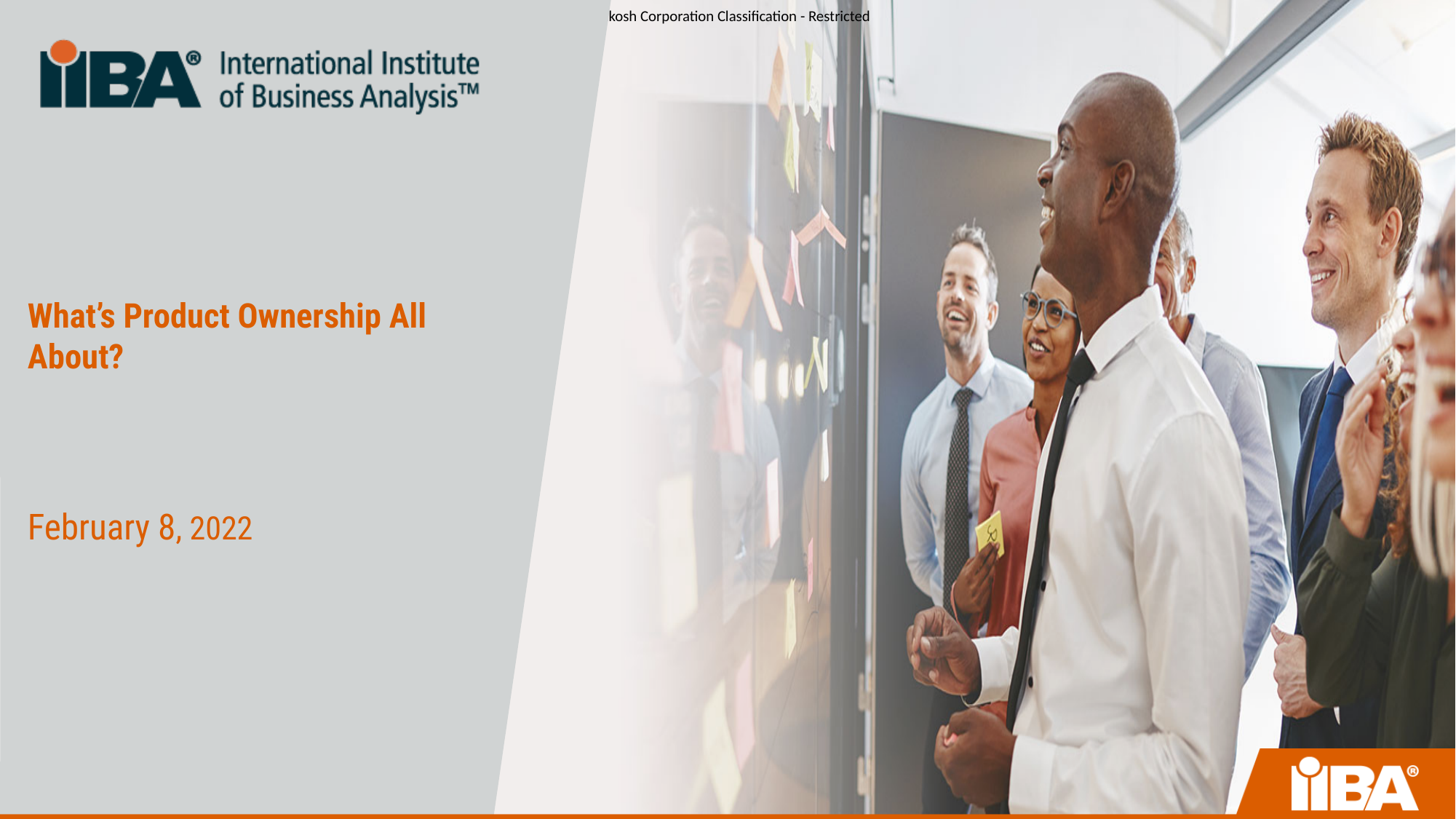

# What’s Product Ownership All About? February 8, 2022